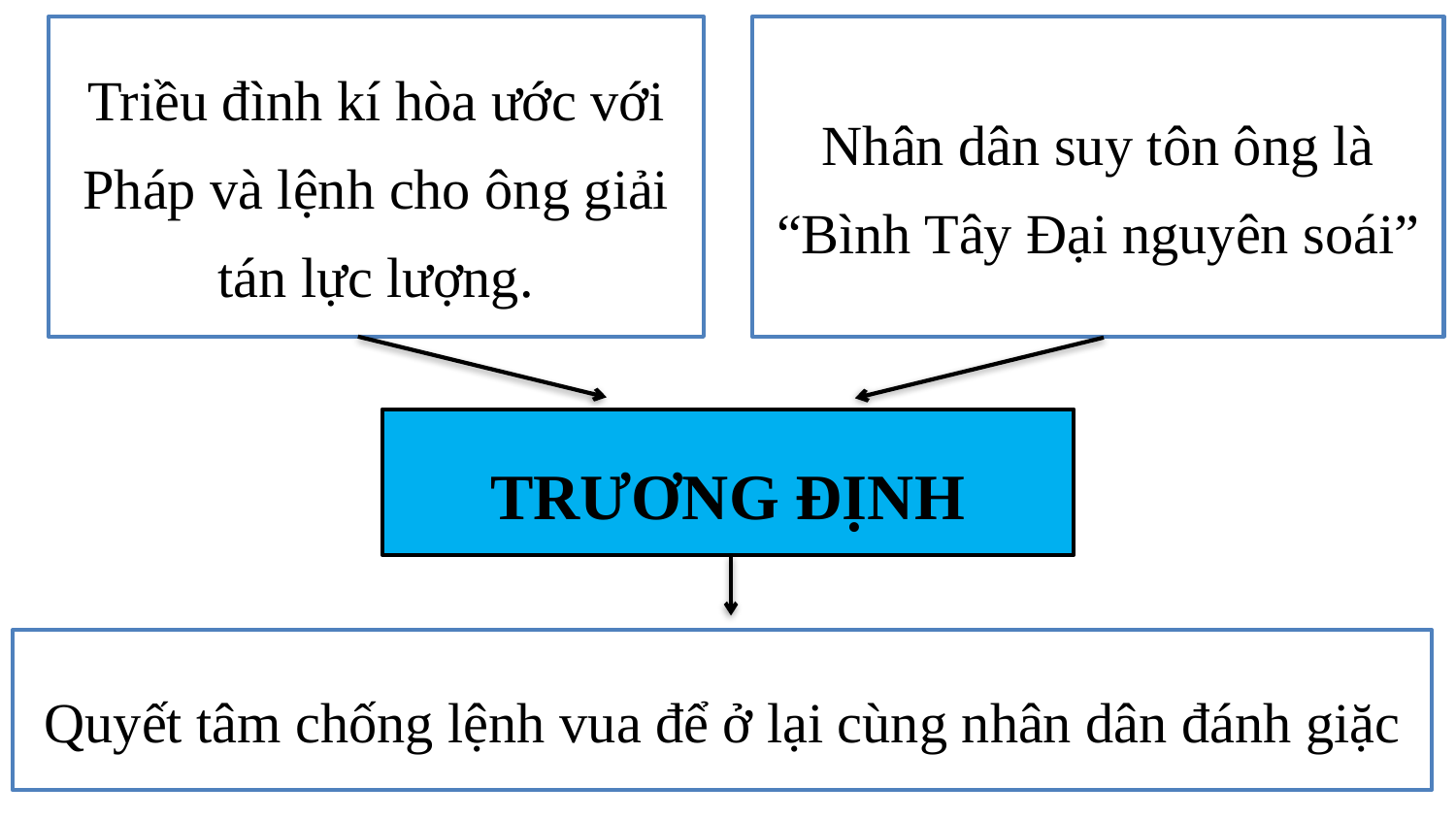

Triều đình kí hòa ước với Pháp và lệnh cho ông giải tán lực lượng.
Nhân dân suy tôn ông là “Bình Tây Đại nguyên soái”
TRƯƠNG ĐỊNH
Quyết tâm chống lệnh vua để ở lại cùng nhân dân đánh giặc